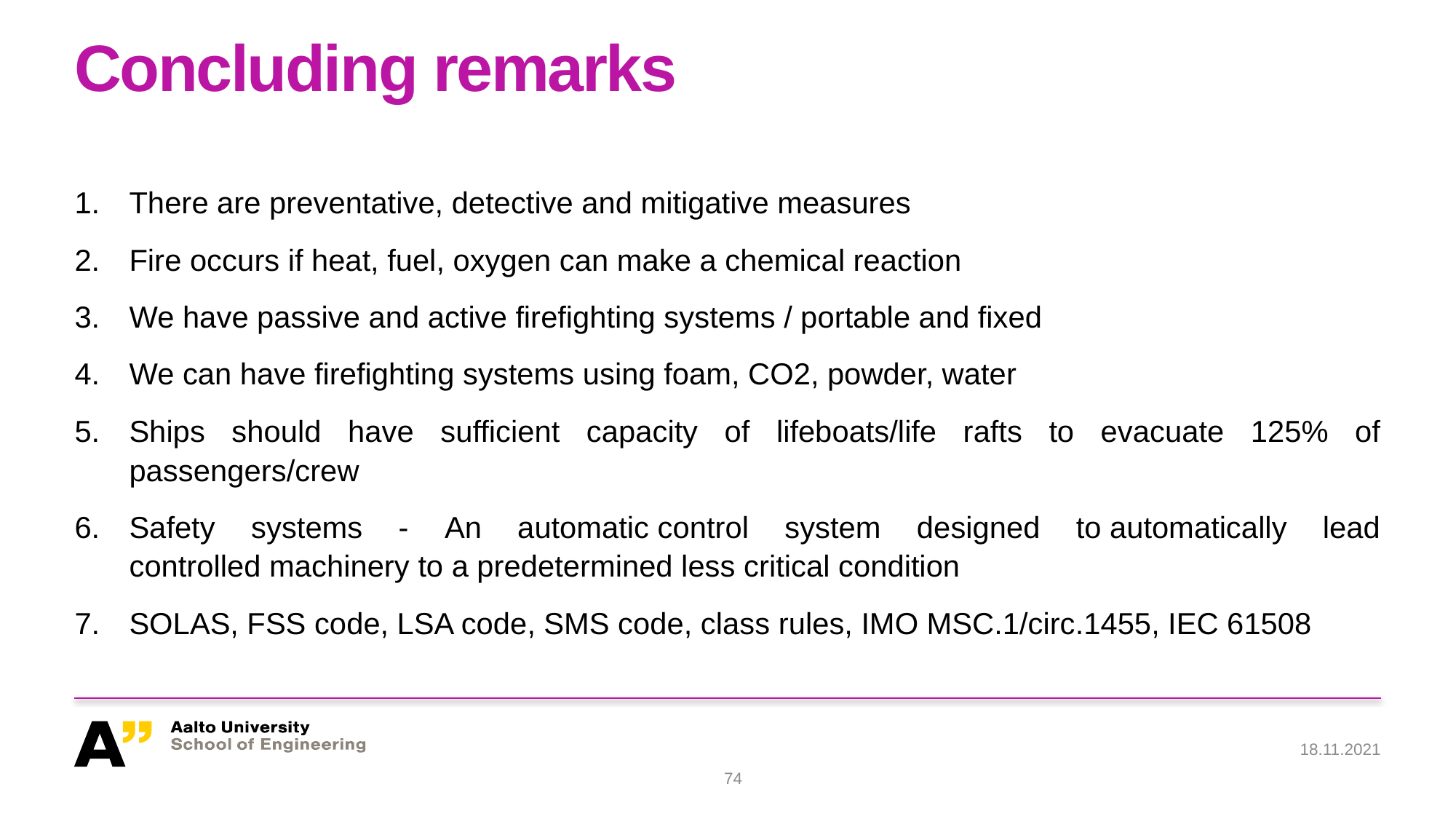

# Concluding remarks
There are preventative, detective and mitigative measures
Fire occurs if heat, fuel, oxygen can make a chemical reaction
We have passive and active firefighting systems / portable and fixed
We can have firefighting systems using foam, CO2, powder, water
Ships should have sufficient capacity of lifeboats/life rafts to evacuate 125% of passengers/crew
Safety systems - An automatic control system designed to automatically lead controlled machinery to a predetermined less critical condition
SOLAS, FSS code, LSA code, SMS code, class rules, IMO MSC.1/circ.1455, IEC 61508

18.11.2021
74